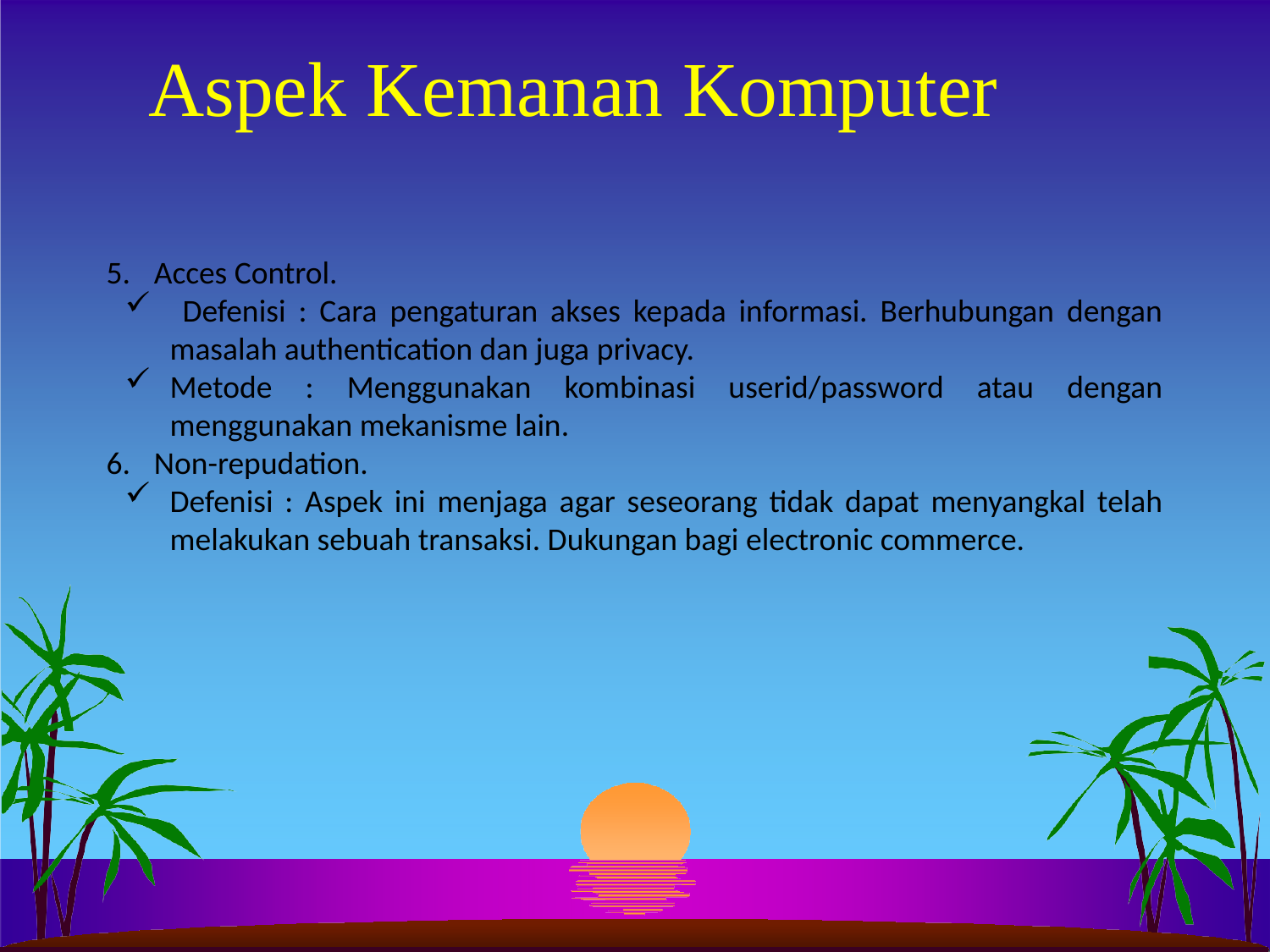

# Aspek Kemanan Komputer
Acces Control.
 Defenisi : Cara pengaturan akses kepada informasi. Berhubungan dengan masalah authentication dan juga privacy.
Metode : Menggunakan kombinasi userid/password atau dengan menggunakan mekanisme lain.
Non-repudation.
Defenisi : Aspek ini menjaga agar seseorang tidak dapat menyangkal telah melakukan sebuah transaksi. Dukungan bagi electronic commerce.